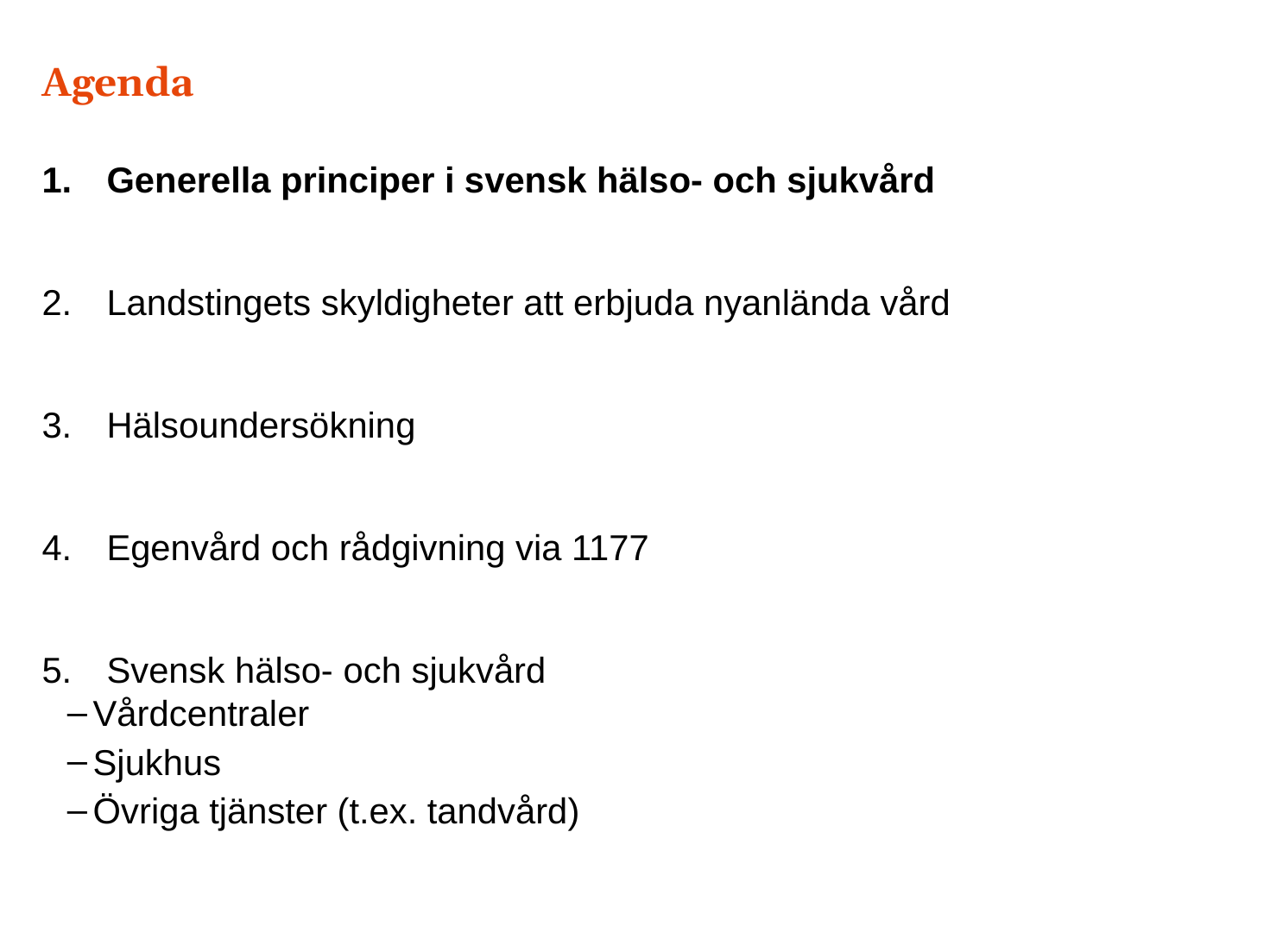

# Agenda
Generella principer i svensk hälso- och sjukvård

Landstingets skyldigheter att erbjuda nyanlända vård

Hälsoundersökning

Egenvård och rådgivning via 1177

Svensk hälso- och sjukvård
Vårdcentraler
Sjukhus
Övriga tjänster (t.ex. tandvård)